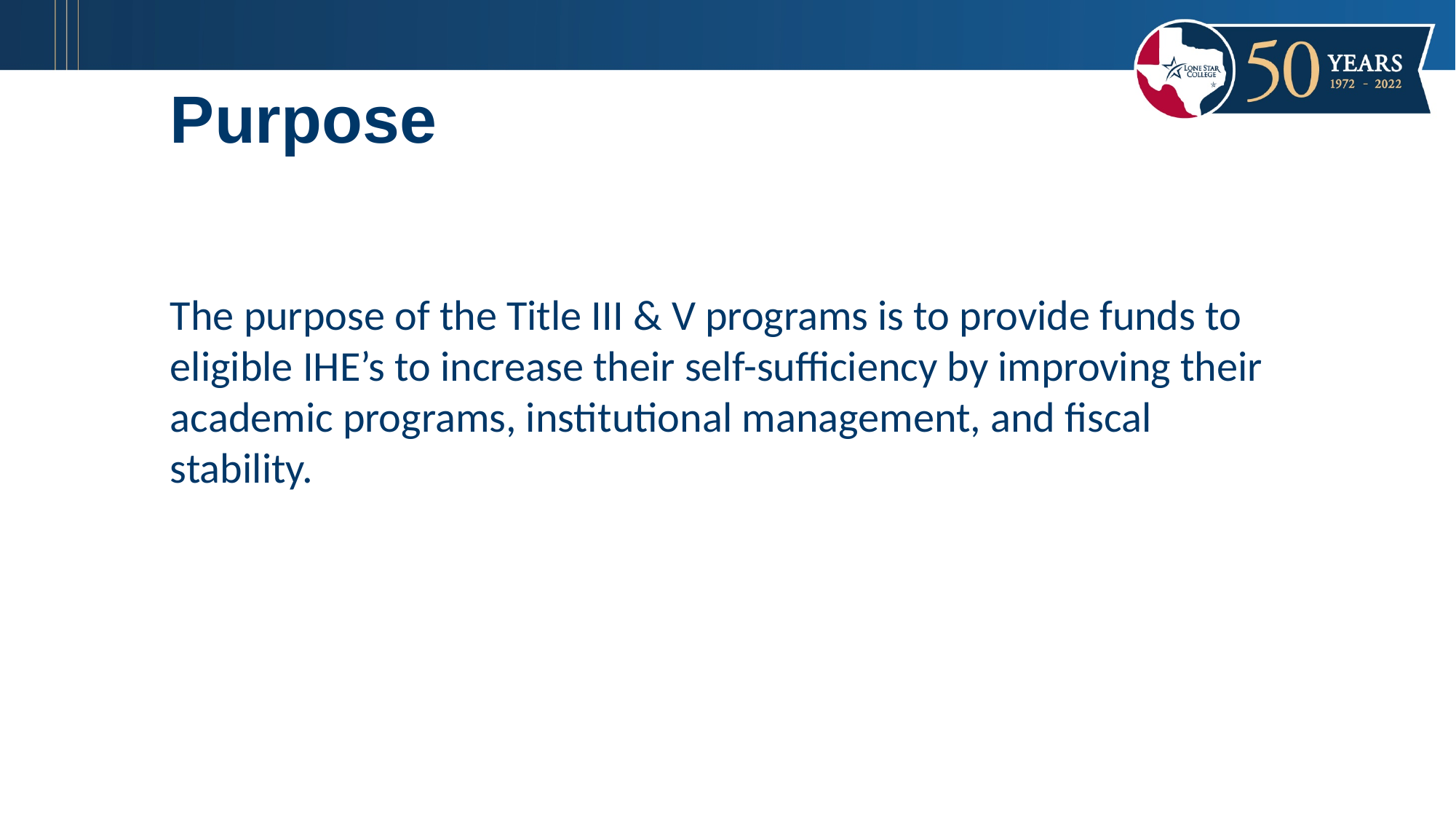

# Purpose
The purpose of the Title III & V programs is to provide funds to eligible IHE’s to increase their self-sufficiency by improving their academic programs, institutional management, and fiscal stability.